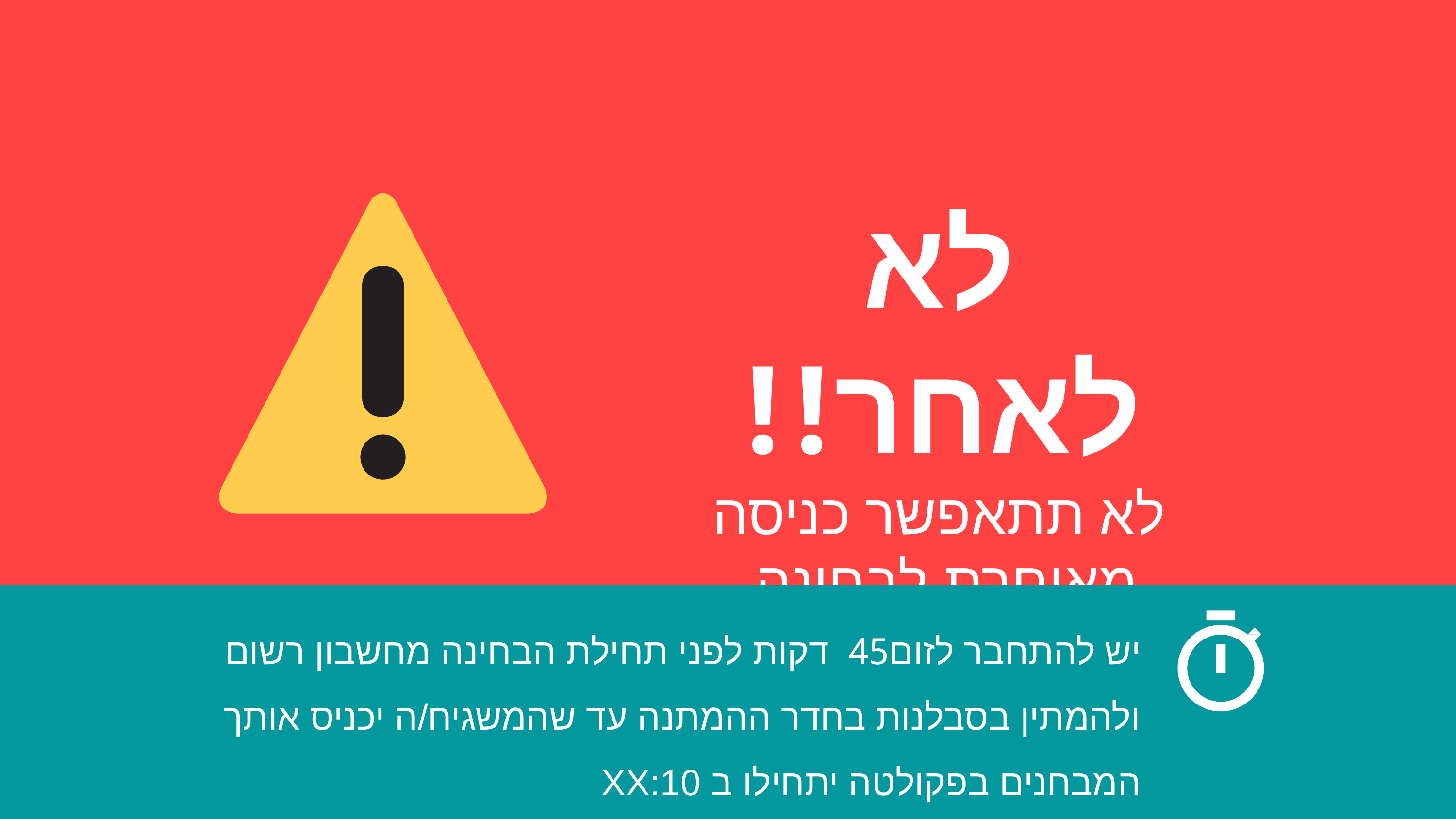

לא לאחר!!
לא תתאפשר כניסה מאוחרת לבחינה

יש להתחבר לזום45  דקות לפני תחילת הבחינה מחשבון רשום ולהמתין בסבלנות בחדר ההמתנה עד שהמשגיח/ה יכניס אותך
המבחנים בפקולטה יתחילו ב 10:XX